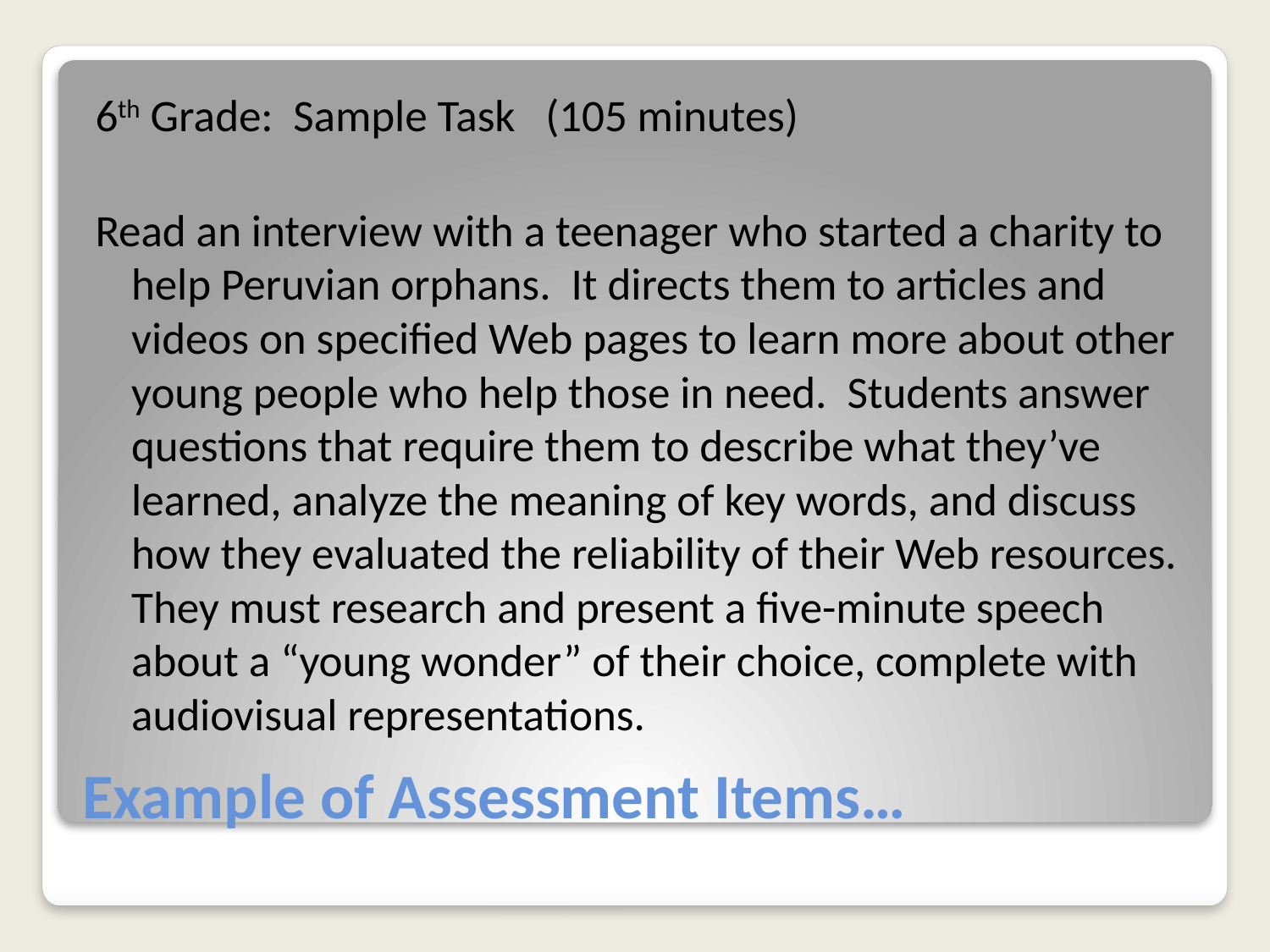

6th Grade:  Sample Task   (105 minutes)

Read an interview with a teenager who started a charity to help Peruvian orphans.  It directs them to articles and videos on specified Web pages to learn more about other young people who help those in need.  Students answer questions that require them to describe what they’ve learned, analyze the meaning of key words, and discuss how they evaluated the reliability of their Web resources.  They must research and present a five-minute speech about a “young wonder” of their choice, complete with audiovisual representations.
# Example of Assessment Items…